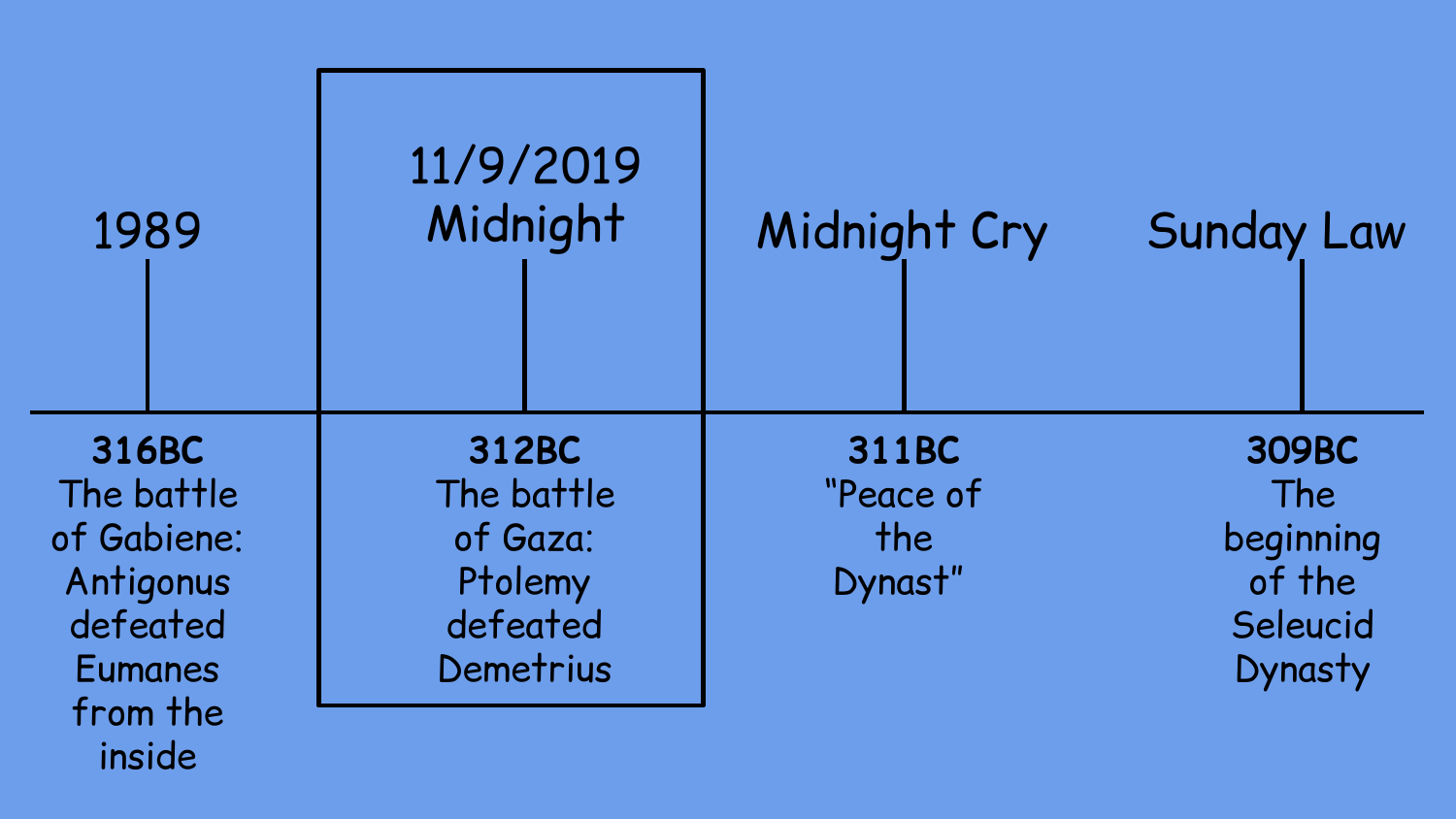

11/9/2019
Midnight
1989
Midnight Cry
Sunday Law
316BC
The battle of Gabiene: Antigonus defeated Eumanes from the inside
312BC
The battle of Gaza: Ptolemy defeated Demetrius
311BC
“Peace of the Dynast”
309BC
The beginning of the Seleucid Dynasty